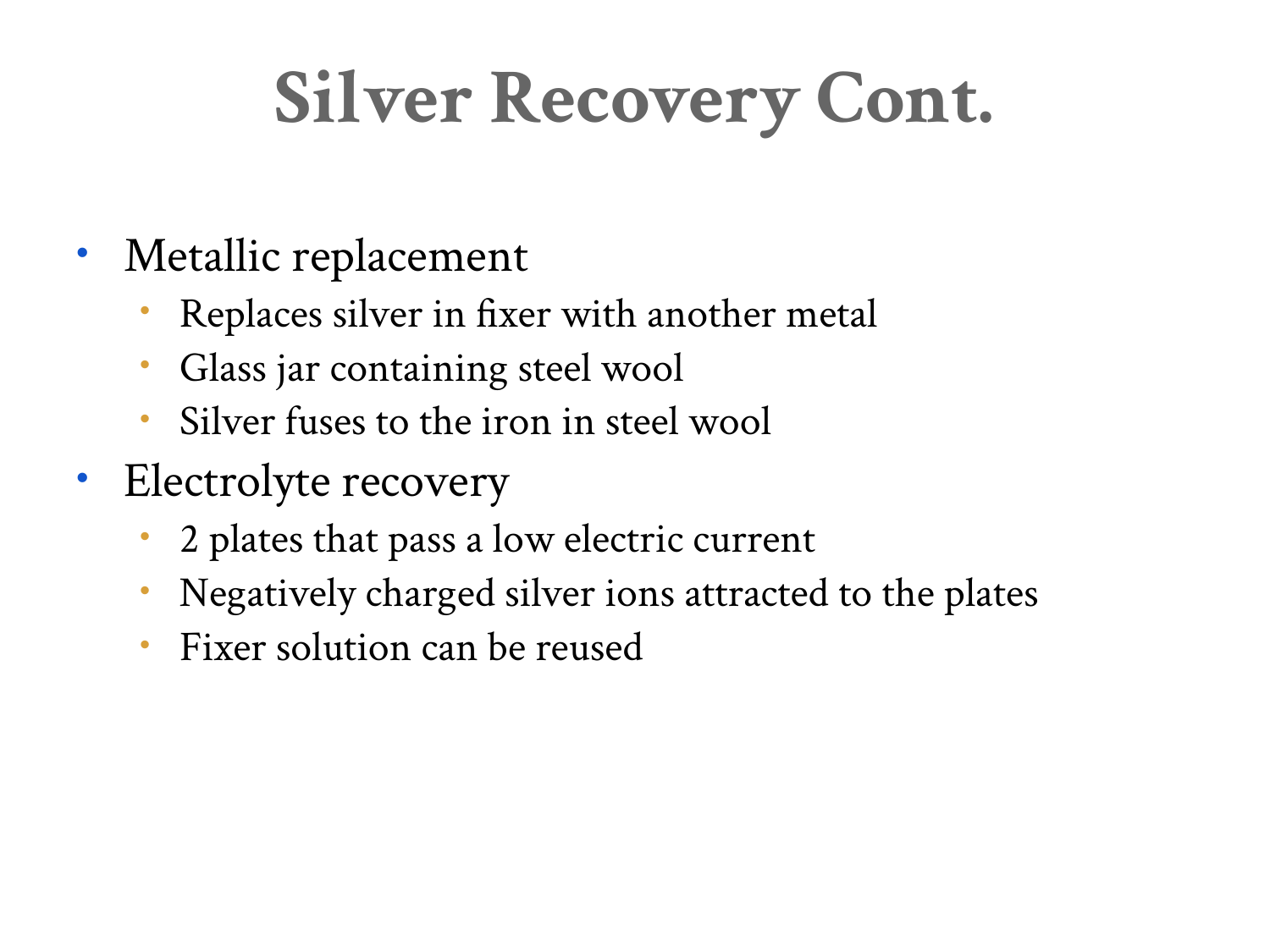

# Silver Recovery Cont.
Metallic replacement
Replaces silver in fixer with another metal
Glass jar containing steel wool
Silver fuses to the iron in steel wool
Electrolyte recovery
2 plates that pass a low electric current
Negatively charged silver ions attracted to the plates
Fixer solution can be reused